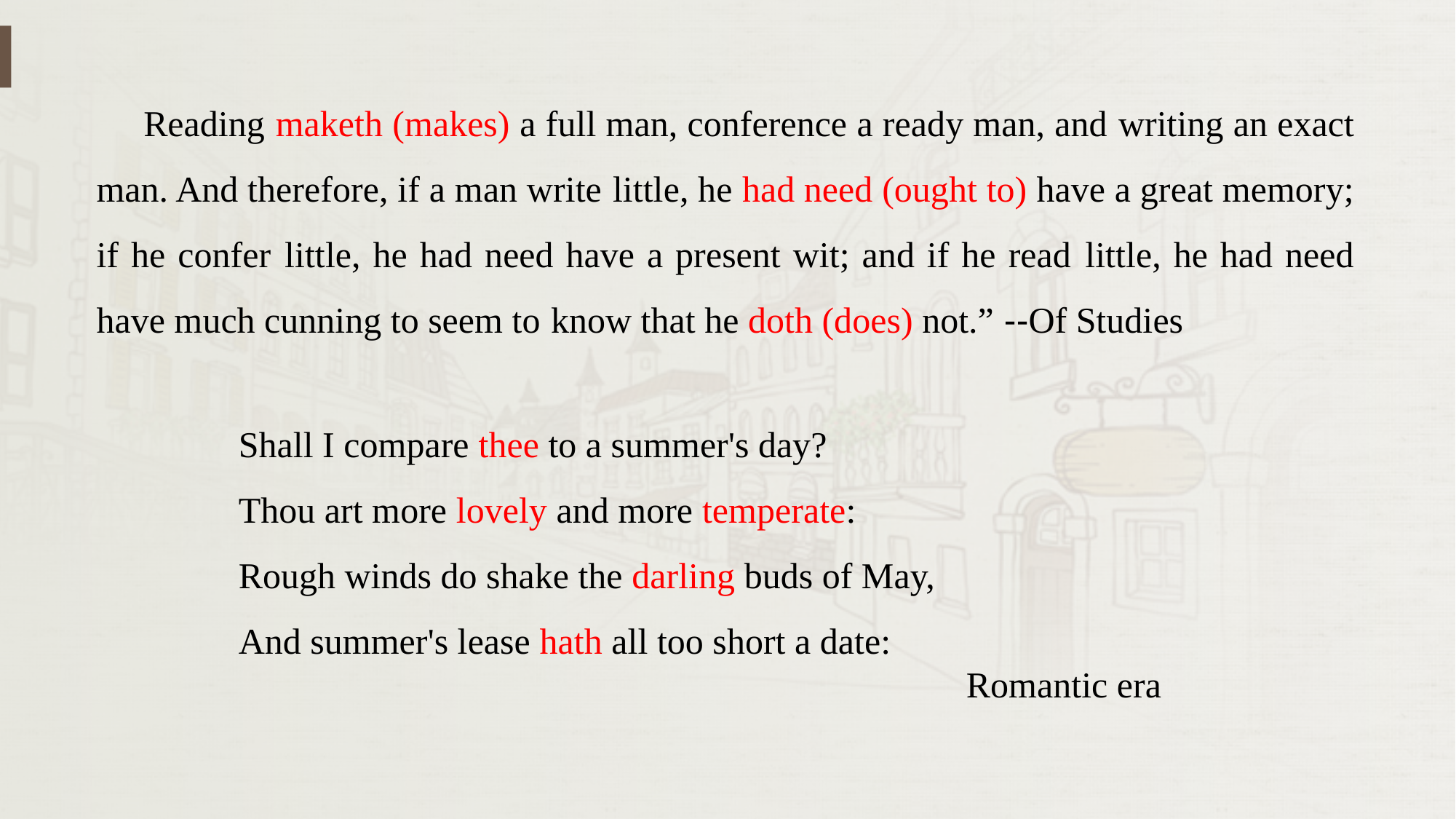

Reading maketh (makes) a full man, conference a ready man, and writing an exact man. And therefore, if a man write little, he had need (ought to) have a great memory; if he confer little, he had need have a present wit; and if he read little, he had need have much cunning to seem to know that he doth (does) not.” --Of Studies
Shall I compare thee to a summer's day?
Thou art more lovely and more temperate:
Rough winds do shake the darling buds of May,
And summer's lease hath all too short a date:
                                                                                Romantic era